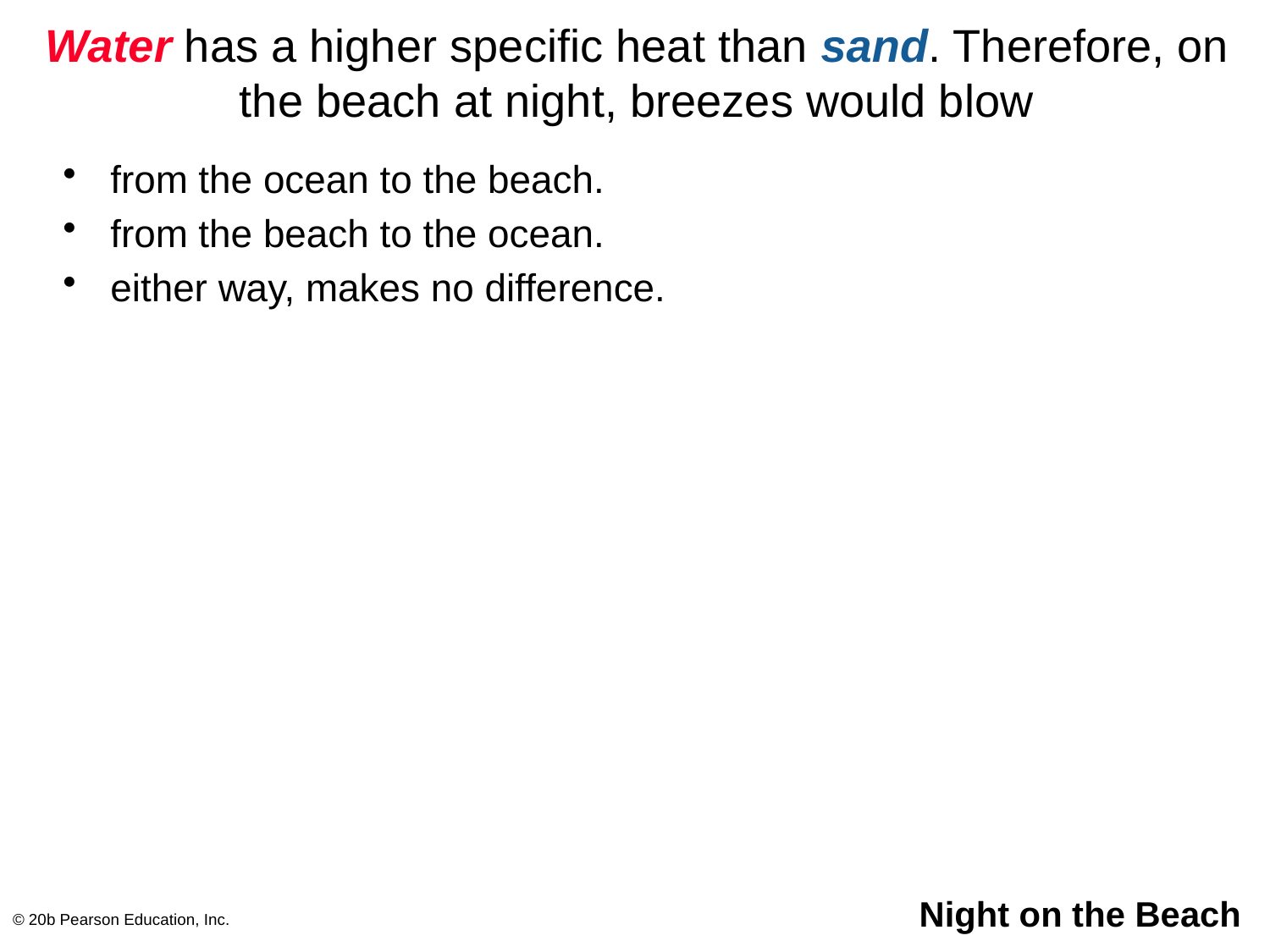

# Water has a higher specific heat than sand. Therefore, on the beach at night, breezes would blow
from the ocean to the beach.
from the beach to the ocean.
either way, makes no difference.
© 20b Pearson Education, Inc.
Night on the Beach